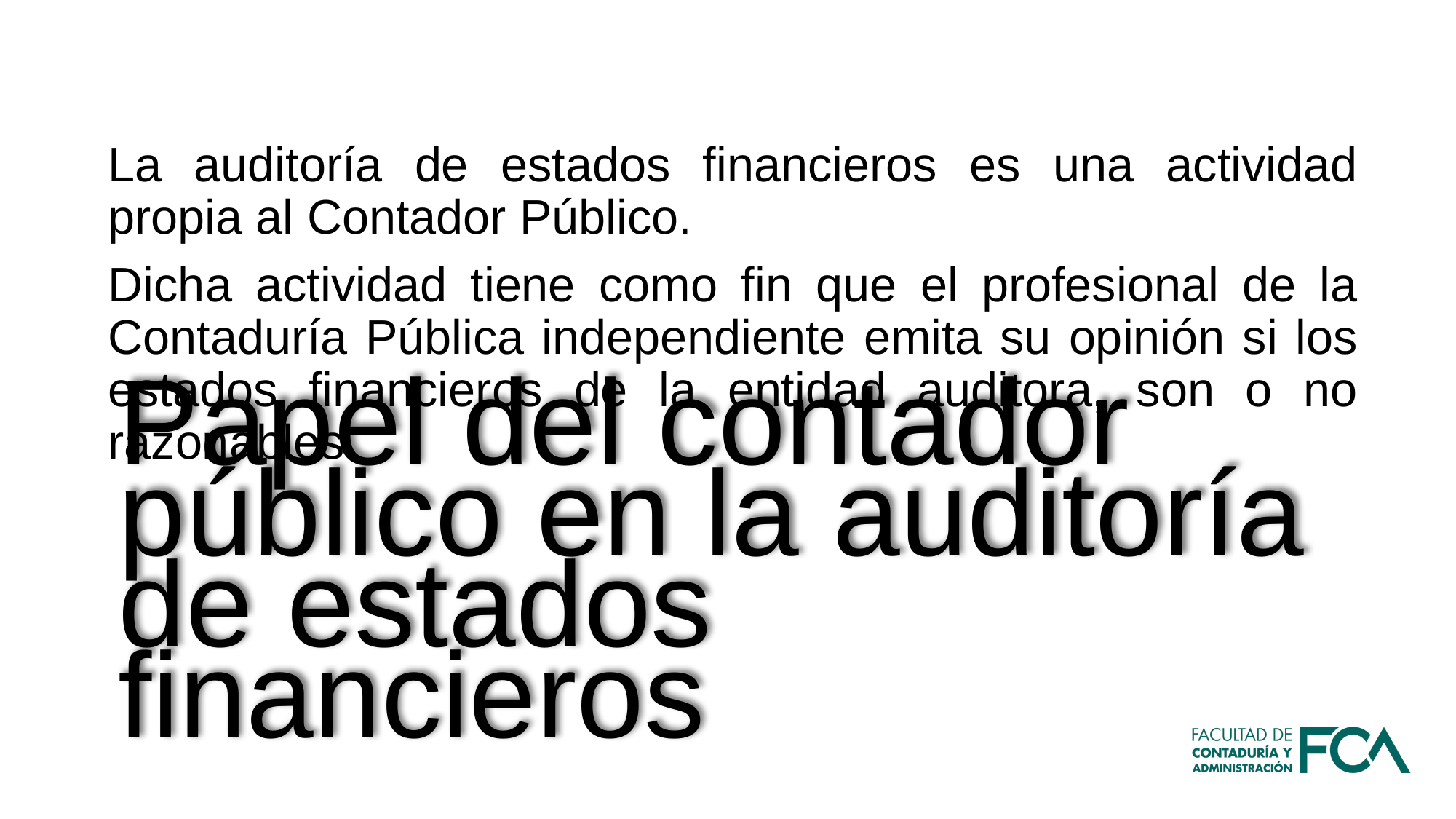

La auditoría de estados financieros es una actividad propia al Contador Público.
Dicha actividad tiene como fin que el profesional de la Contaduría Pública independiente emita su opinión si los estados financieros de la entidad auditora, son o no razonables.

Papel del contador público en la auditoría de estados financieros